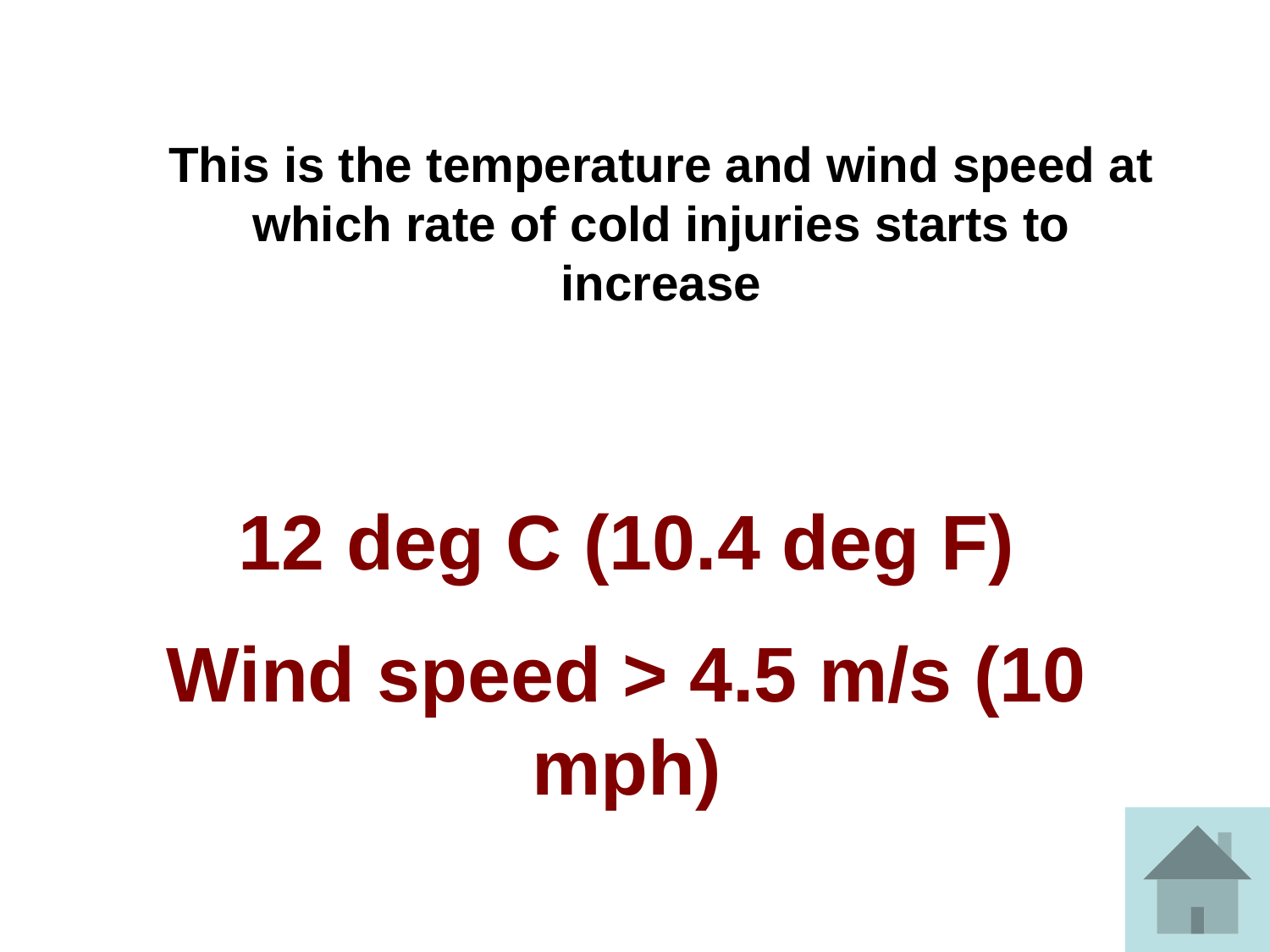

This is the temperature and wind speed at which rate of cold injuries starts to increase
12 deg C (10.4 deg F)
Wind speed > 4.5 m/s (10 mph)